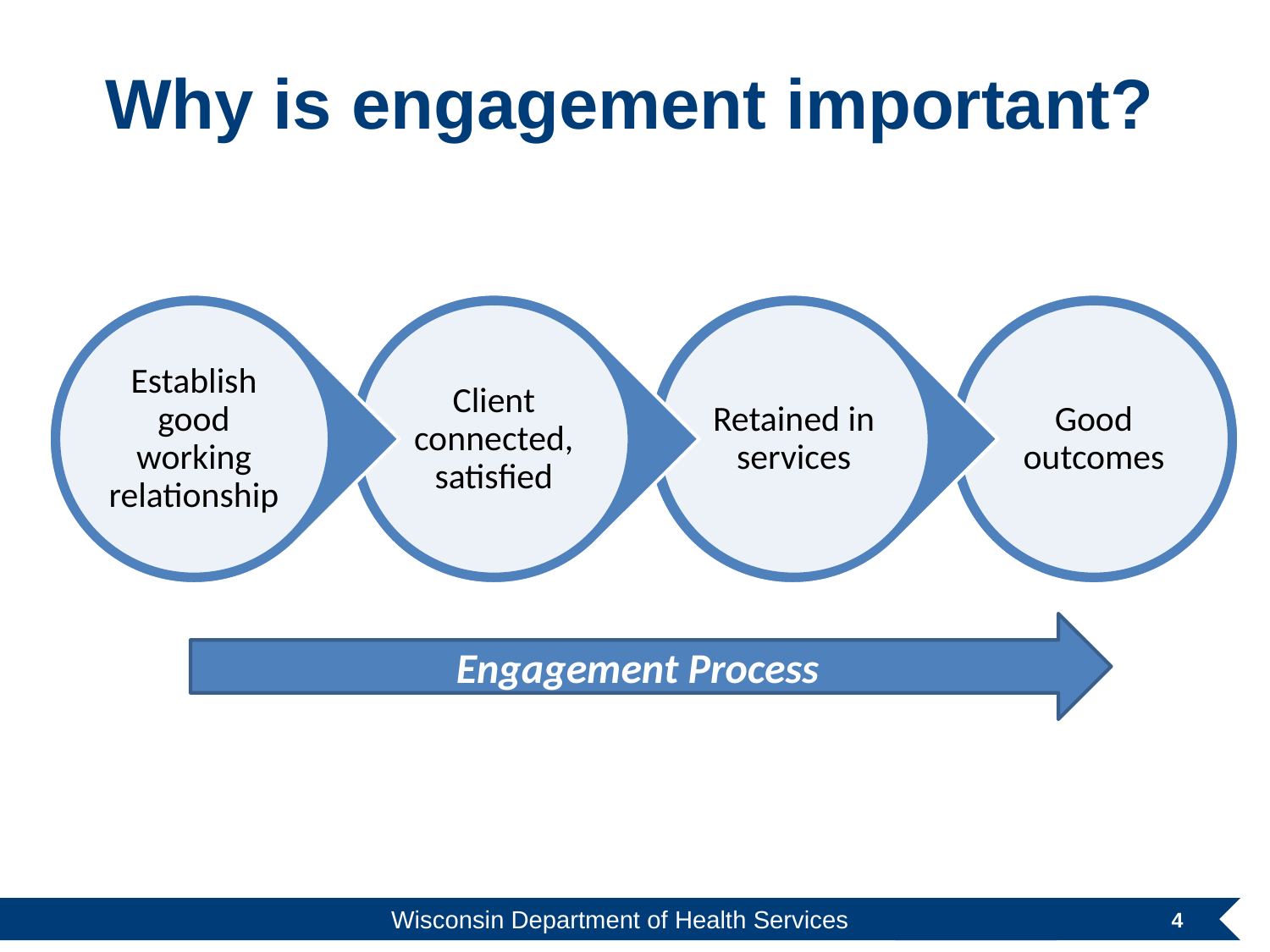

# Why is engagement important?
Good outcomes
Retained in services
Client connected, satisfied
Establish good working relationship
Engagement Process